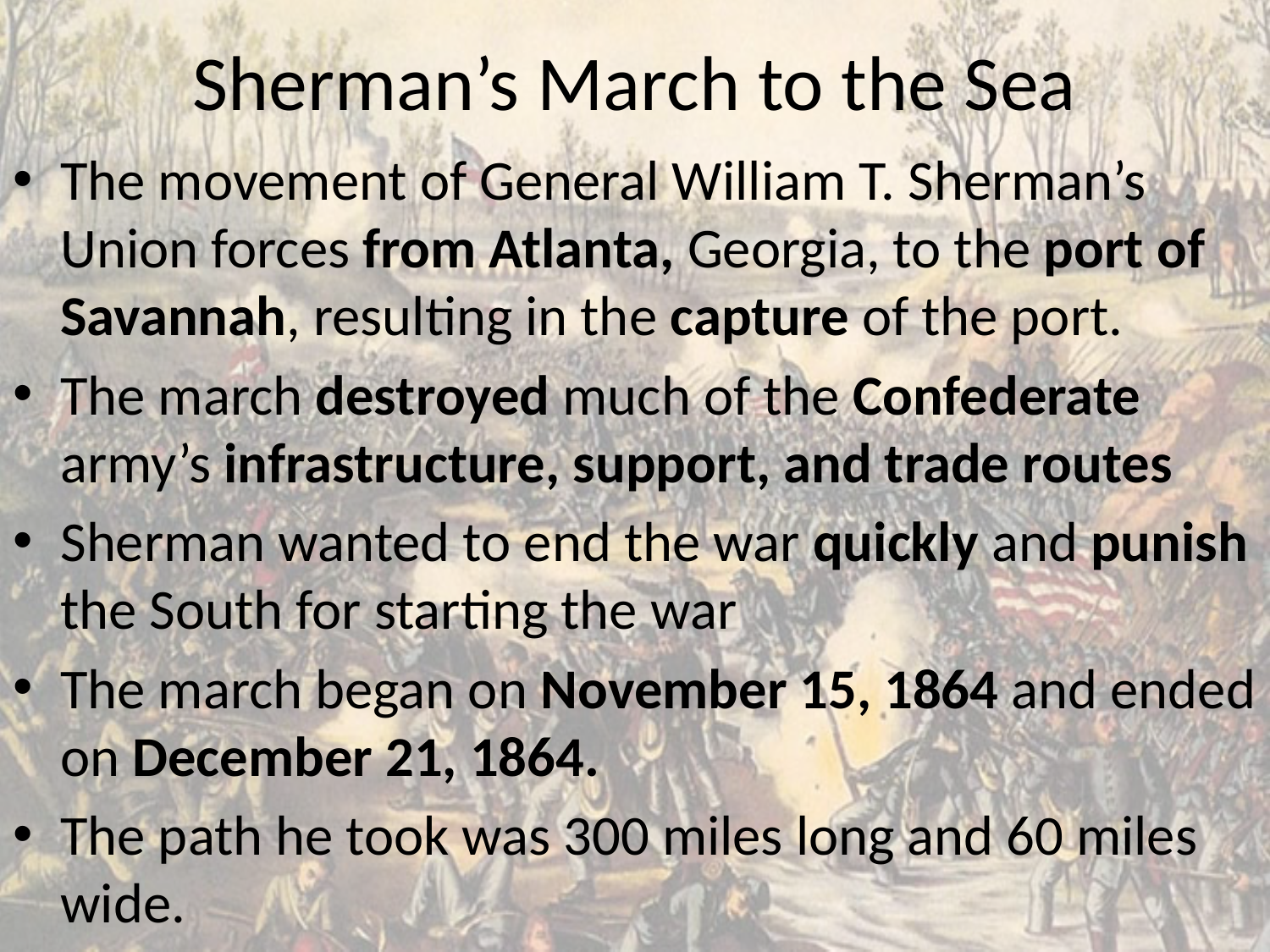

# Sherman’s March to the Sea
The movement of General William T. Sherman’s Union forces from Atlanta, Georgia, to the port of Savannah, resulting in the capture of the port.
The march destroyed much of the Confederate army’s infrastructure, support, and trade routes
Sherman wanted to end the war quickly and punish the South for starting the war
The march began on November 15, 1864 and ended on December 21, 1864.
The path he took was 300 miles long and 60 miles wide.